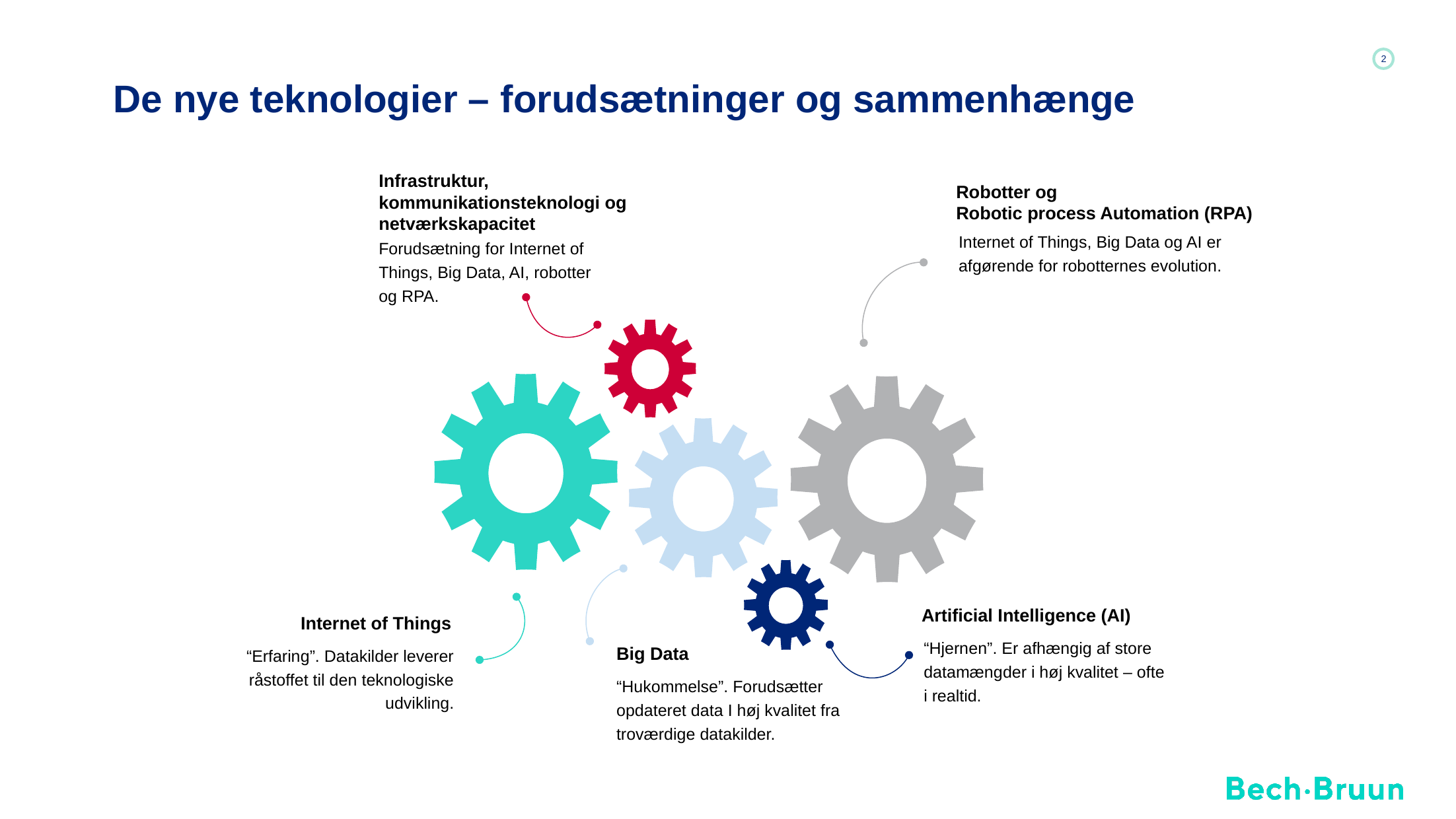

# De nye teknologier – forudsætninger og sammenhænge
Infrastruktur, kommunikationsteknologi og netværkskapacitet
Forudsætning for Internet of Things, Big Data, AI, robotter og RPA.
Robotter og
Robotic process Automation (RPA)
Internet of Things, Big Data og AI er afgørende for robotternes evolution.

Artificial Intelligence (AI)
“Hjernen”. Er afhængig af store datamængder i høj kvalitet – ofte i realtid.
Internet of Things
“Erfaring”. Datakilder leverer råstoffet til den teknologiske udvikling.

Big Data
“Hukommelse”. Forudsætter opdateret data I høj kvalitet fra troværdige datakilder.